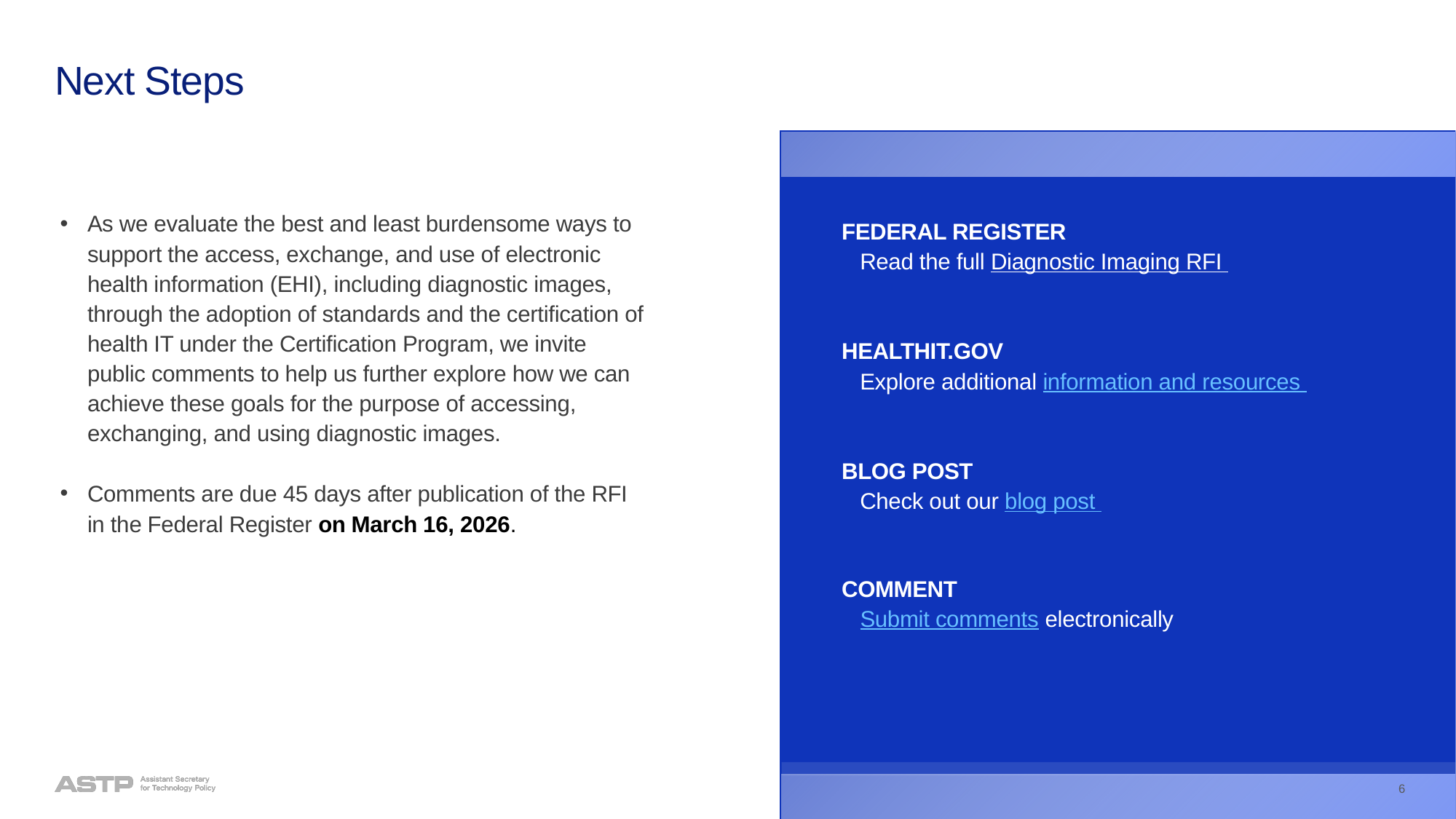

# Next Steps

As we evaluate the best and least burdensome ways to support the access, exchange, and use of electronic health information (EHI), including diagnostic images, through the adoption of standards and the certification of health IT under the Certification Program, we invite public comments to help us further explore how we can achieve these goals for the purpose of accessing, exchanging, and using diagnostic images.
Comments are due 45 days after publication of the RFI in the Federal Register on March 16, 2026.
FEDERAL REGISTER
   Read the full Diagnostic Imaging RFI
HEALTHIT.GOV
   Explore additional information and resources
BLOG POST
   Check out our blog post
COMMENT
   Submit comments electronically

6